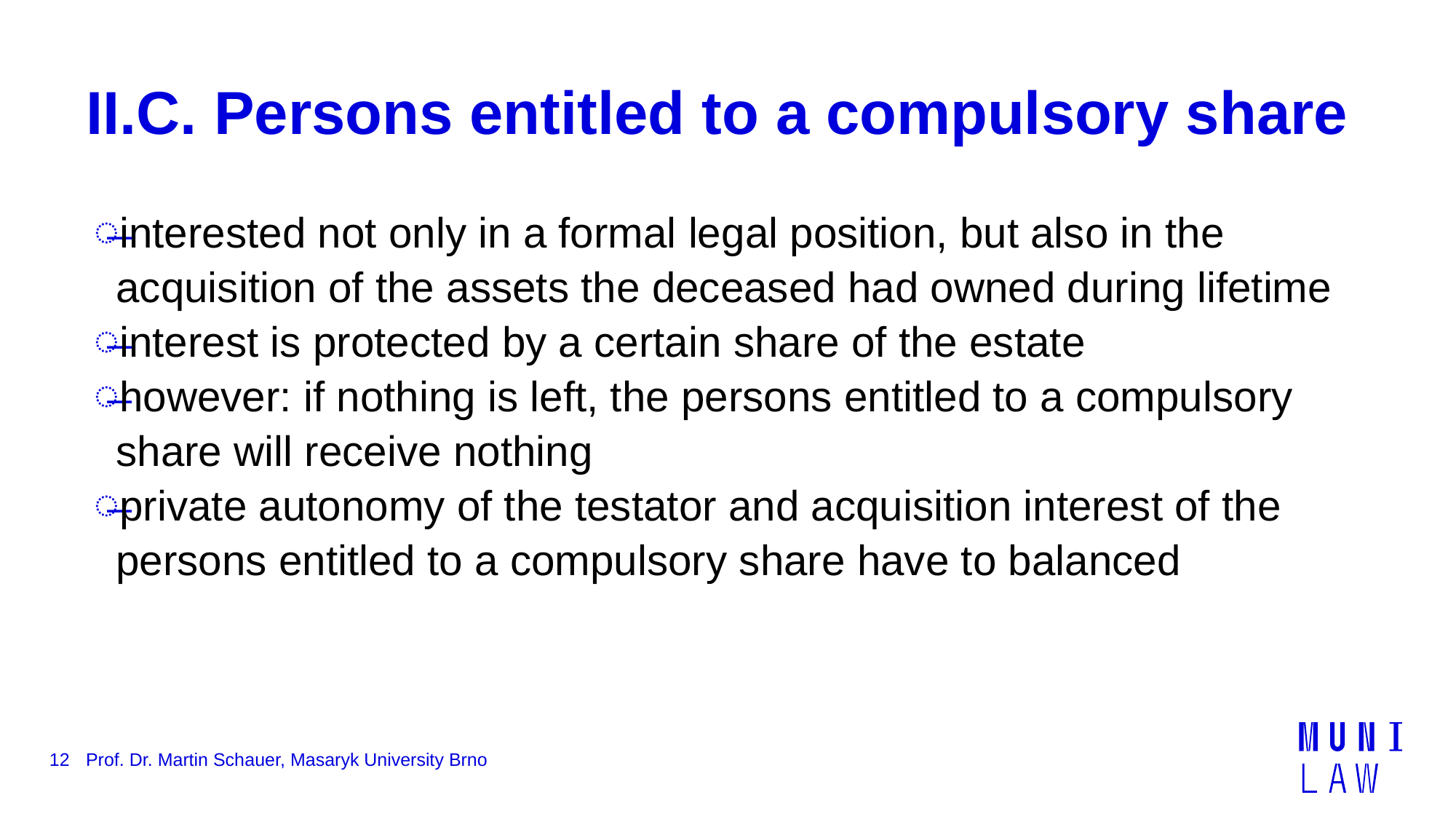

# II.C. Persons entitled to a compulsory share
interested not only in a formal legal position, but also in the acquisition of the assets the deceased had owned during lifetime
interest is protected by a certain share of the estate
however: if nothing is left, the persons entitled to a compulsory share will receive nothing
private autonomy of the testator and acquisition interest of the persons entitled to a compulsory share have to balanced

12
Prof. Dr. Martin Schauer, Masaryk University Brno